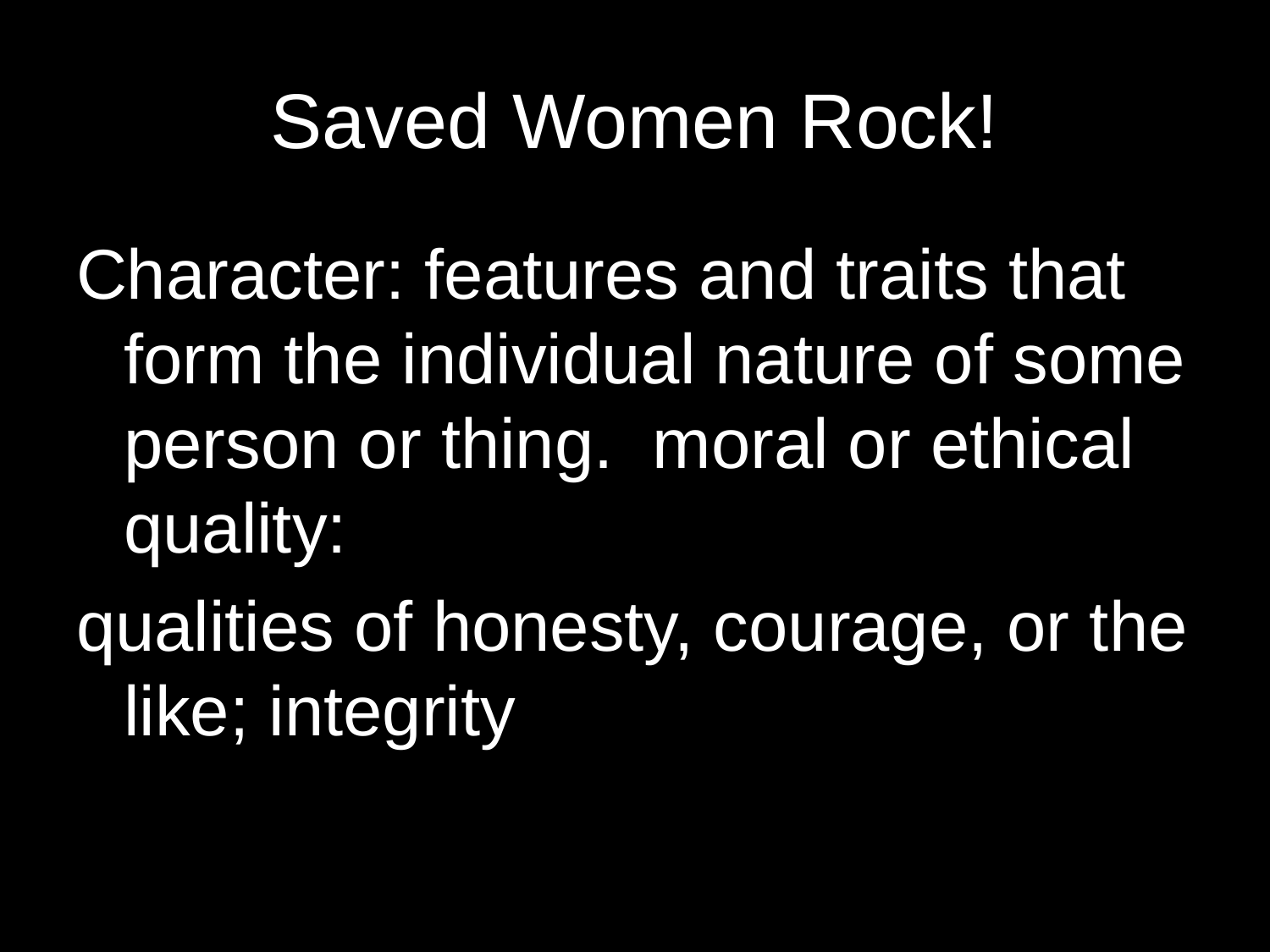

# Saved Women Rock!
Character: features and traits that form the individual nature of some person or thing.  moral or ethical quality:
qualities of honesty, courage, or the like; integrity